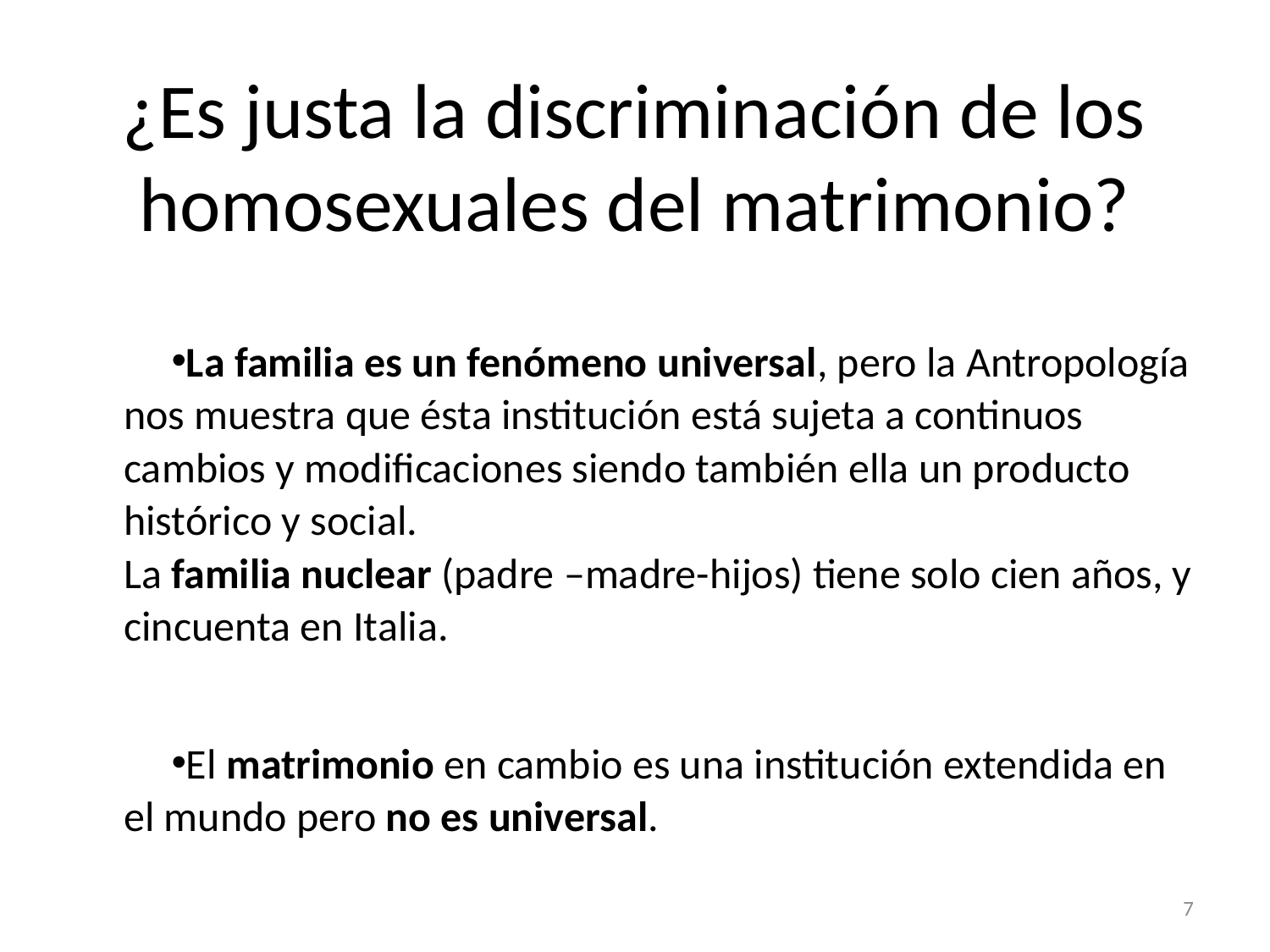

# ¿Es justa la discriminación de los homosexuales del matrimonio?
La familia es un fenómeno universal, pero la Antropología nos muestra que ésta institución está sujeta a continuos cambios y modificaciones siendo también ella un producto histórico y social.
La familia nuclear (padre –madre-hijos) tiene solo cien años, y cincuenta en Italia.
El matrimonio en cambio es una institución extendida en el mundo pero no es universal.
7